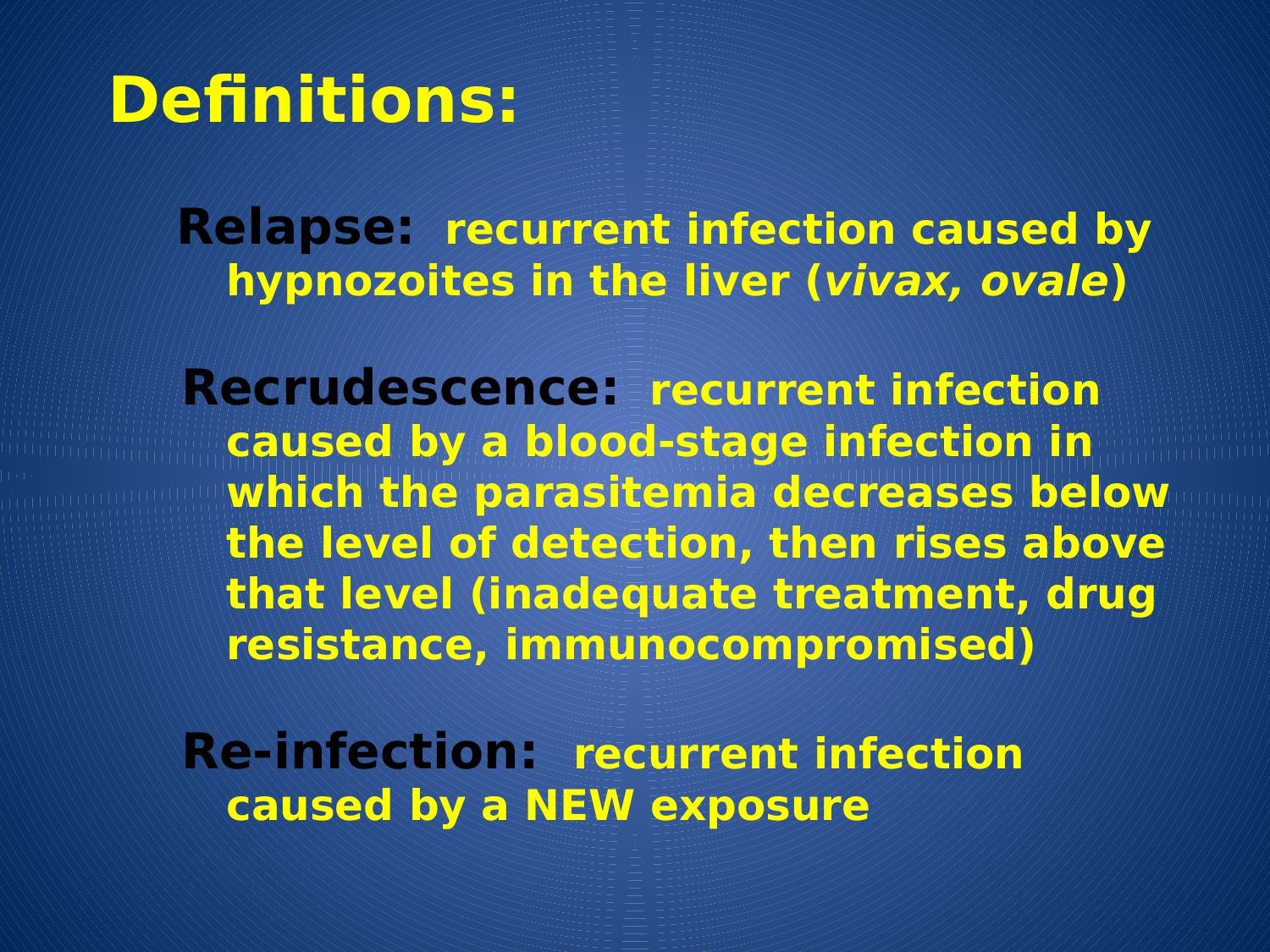

Definitions:

    Relapse:  recurrent infection caused by
        hypnozoites in the liver (vivax, ovale)

     Recrudescence:  recurrent infection
        caused by a blood-stage infection in
        which the parasitemia decreases below
        the level of detection, then rises above
        that level (inadequate treatment, drug
        resistance, immunocompromised)

     Re-infection:  recurrent infection
        caused by a NEW exposure